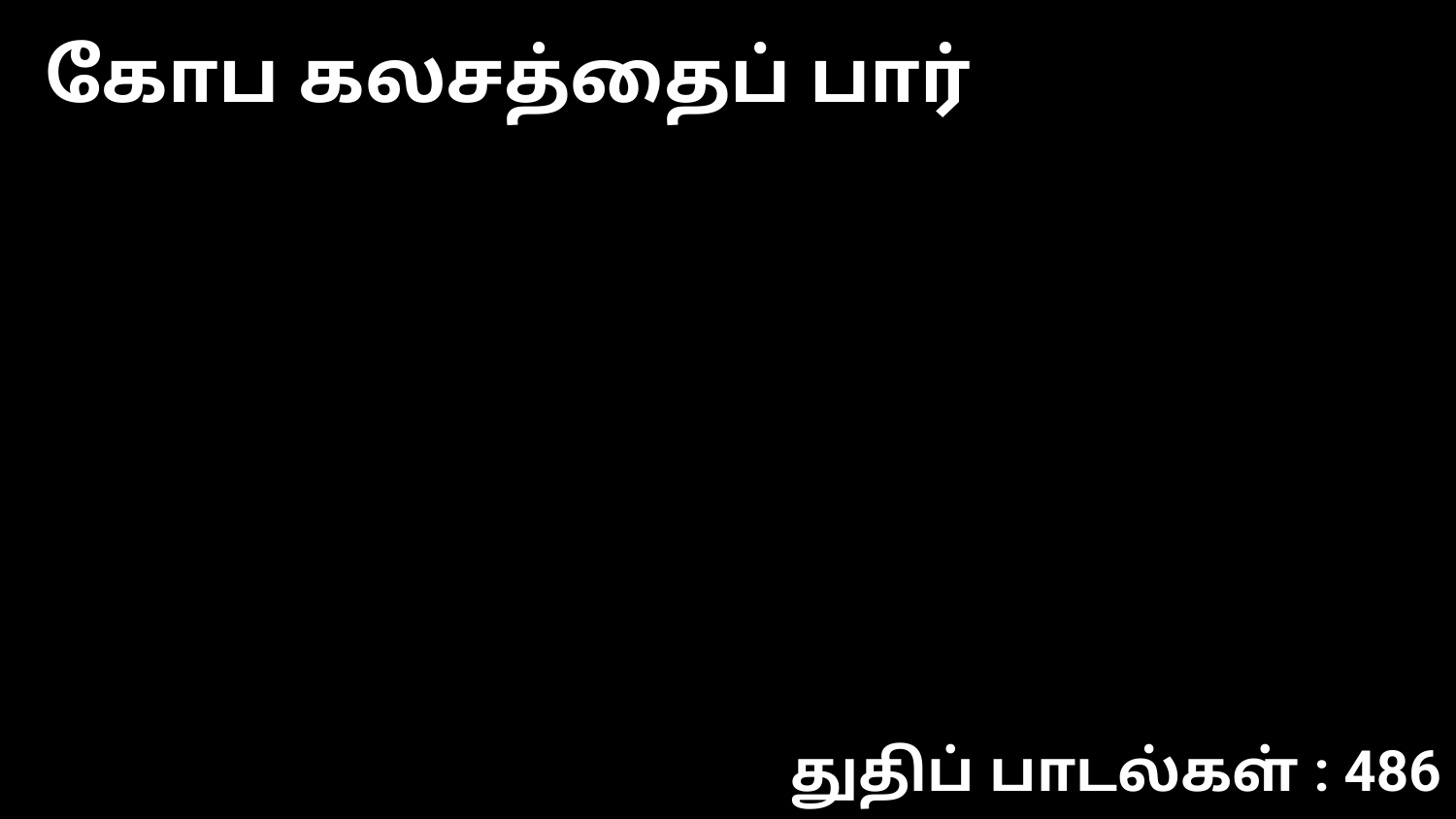

கோப கலசத்தைப் பார்
துதிப் பாடல்கள் : 486